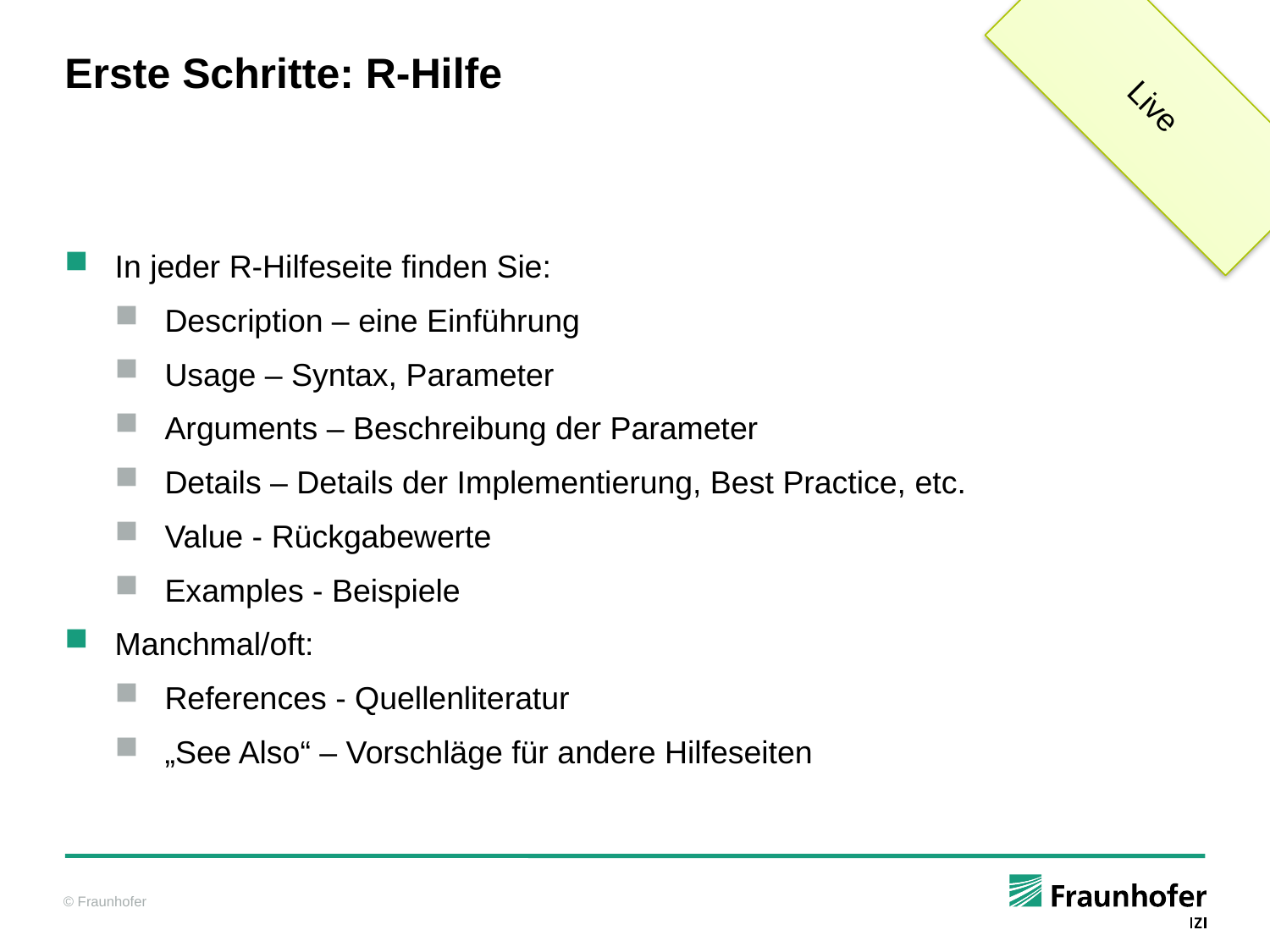

Live
# Erste Schritte: R-Hilfe
In jeder R-Hilfeseite finden Sie:
Description – eine Einführung
Usage – Syntax, Parameter
Arguments – Beschreibung der Parameter
Details – Details der Implementierung, Best Practice, etc.
Value - Rückgabewerte
Examples - Beispiele
Manchmal/oft:
References - Quellenliteratur
„See Also“ – Vorschläge für andere Hilfeseiten